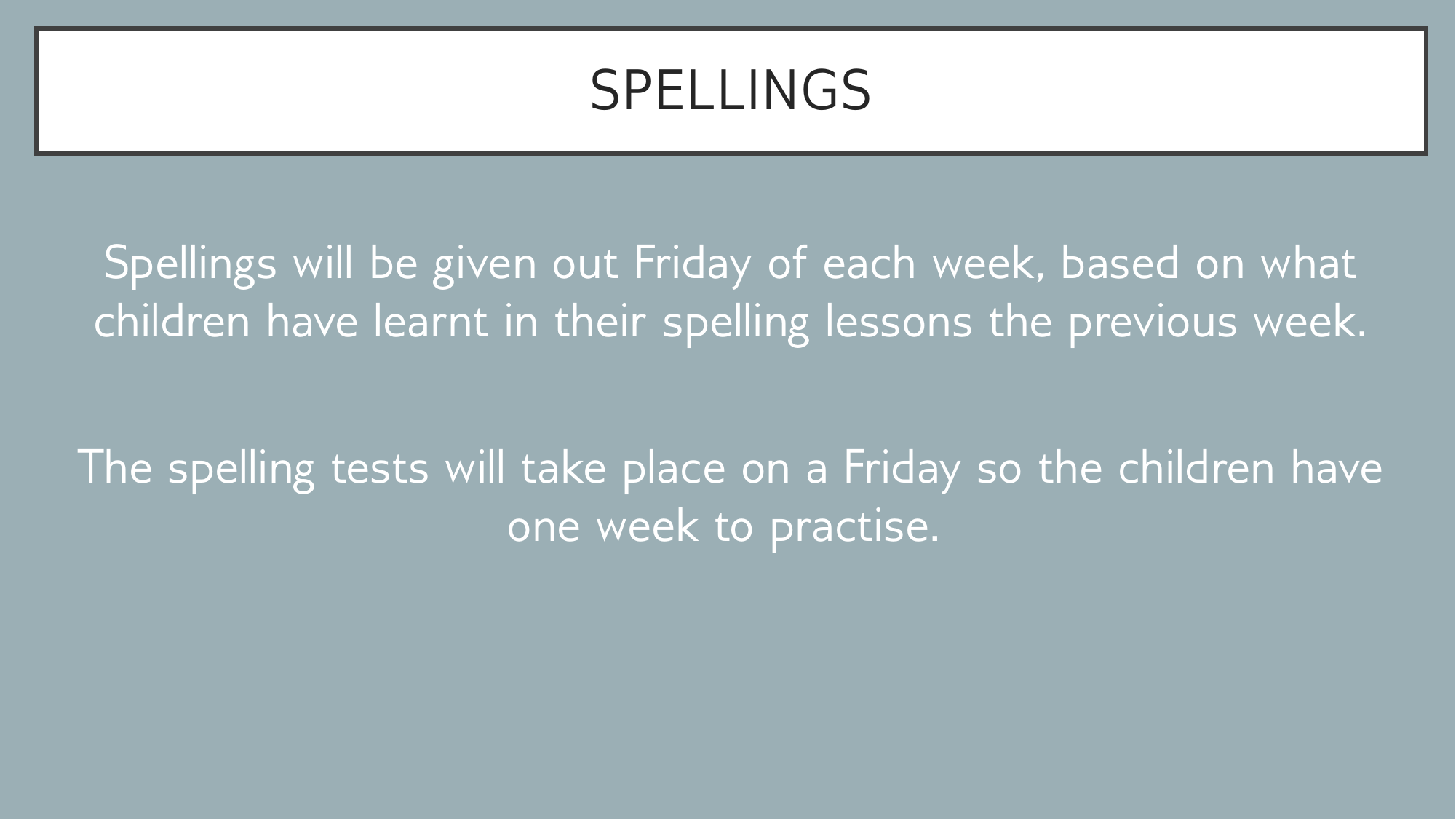

# Spellings
Spellings will be given out Friday of each week, based on what children have learnt in their spelling lessons the previous week.

The spelling tests will take place on a Friday so the children have one week to practise.